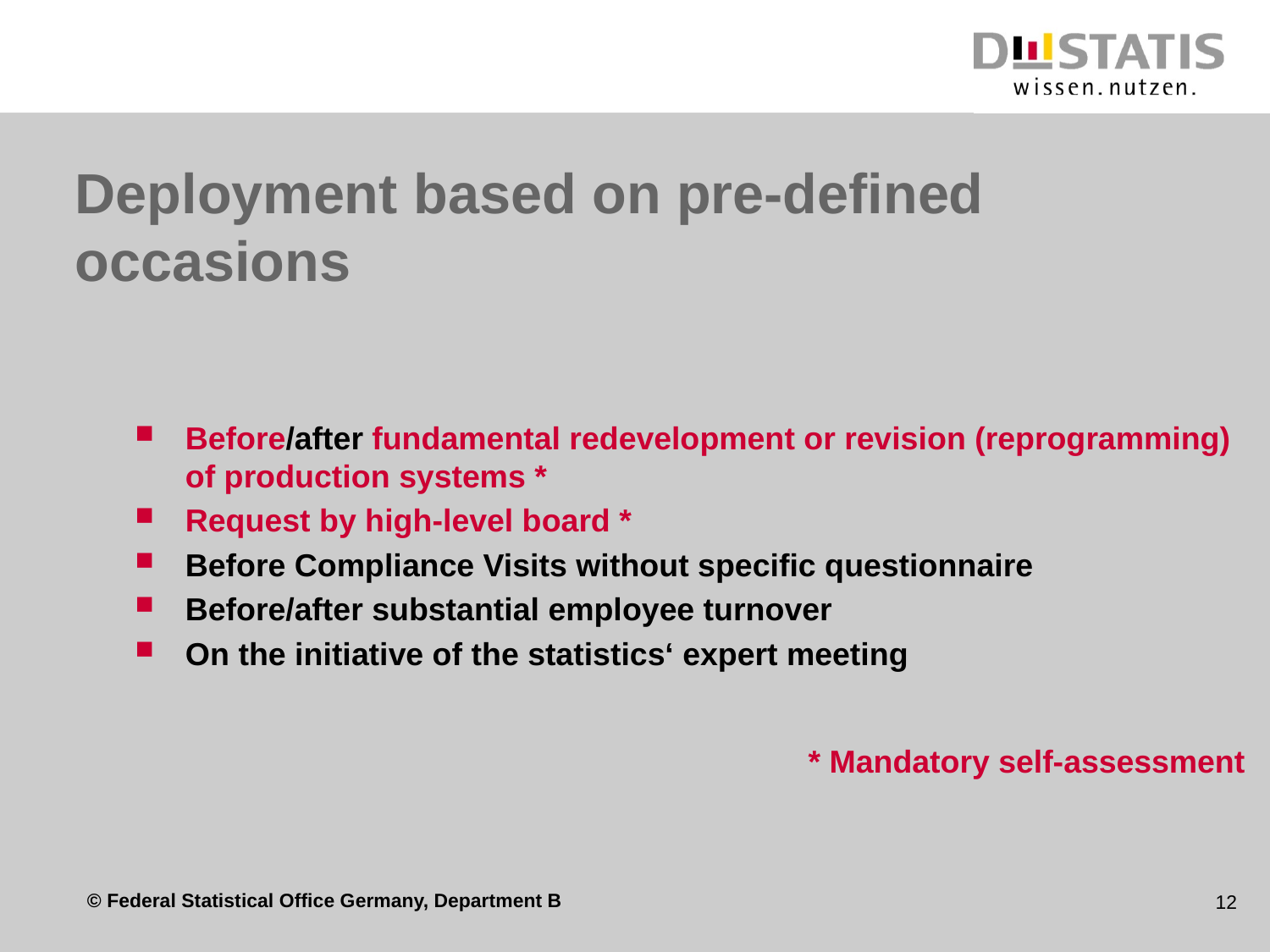

# Deployment based on pre-defined occasions

Before/after fundamental redevelopment or revision (reprogramming) of production systems *
Request by high-level board *
Before Compliance Visits without specific questionnaire
Before/after substantial employee turnover
On the initiative of the statistics‘ expert meeting

* Mandatory self-assessment
12